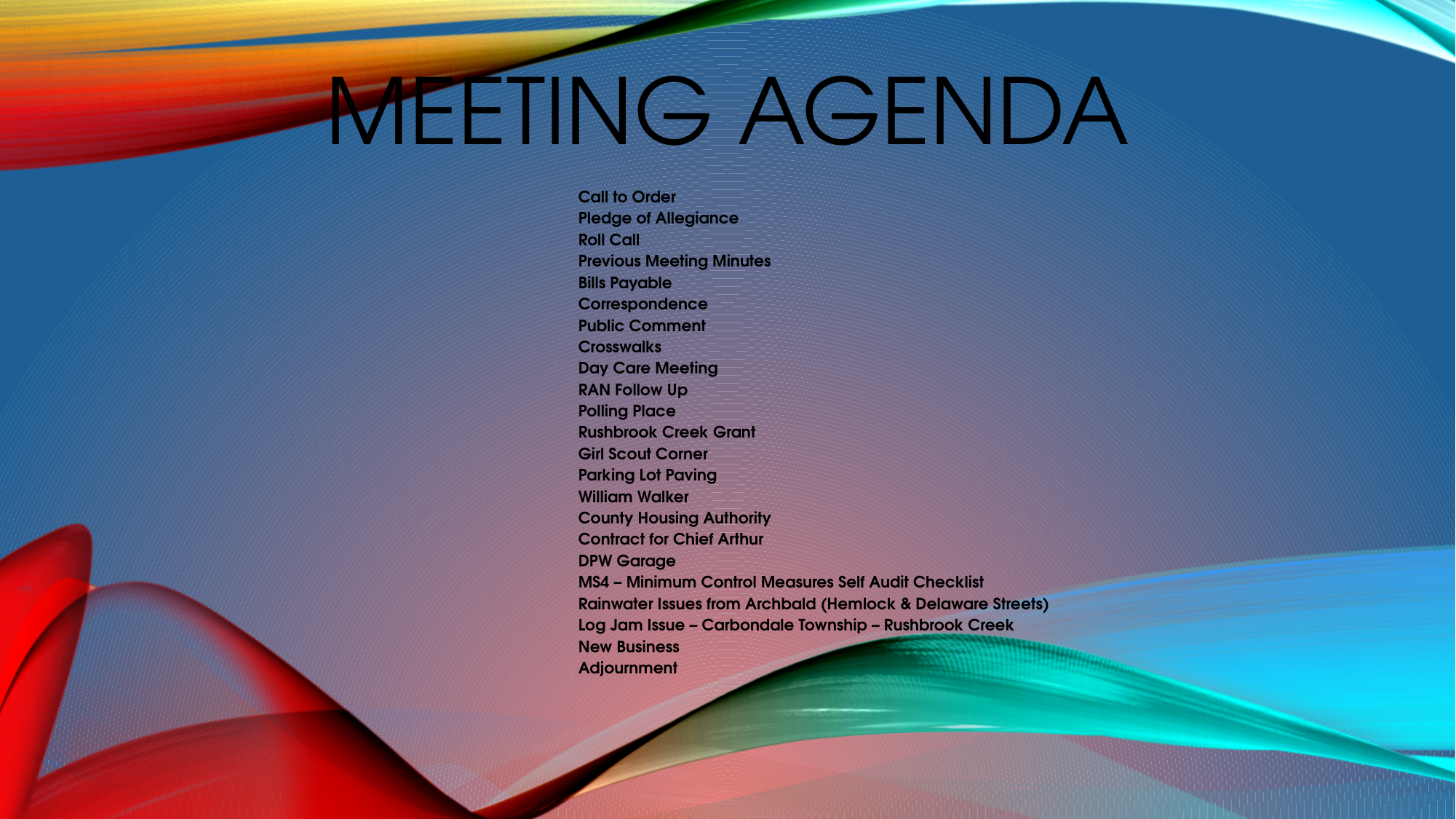

# Meeting Agenda
Call to Order
Pledge of Allegiance
Roll Call
Previous Meeting Minutes
Bills Payable
Correspondence
Public Comment
Crosswalks
Day Care Meeting
RAN Follow Up
Polling Place
Rushbrook Creek Grant
Girl Scout Corner
Parking Lot Paving
William Walker
County Housing Authority
Contract for Chief Arthur
DPW Garage
MS4 – Minimum Control Measures Self Audit Checklist
Rainwater Issues from Archbald (Hemlock & Delaware Streets)
Log Jam Issue – Carbondale Township – Rushbrook Creek
New Business
Adjournment